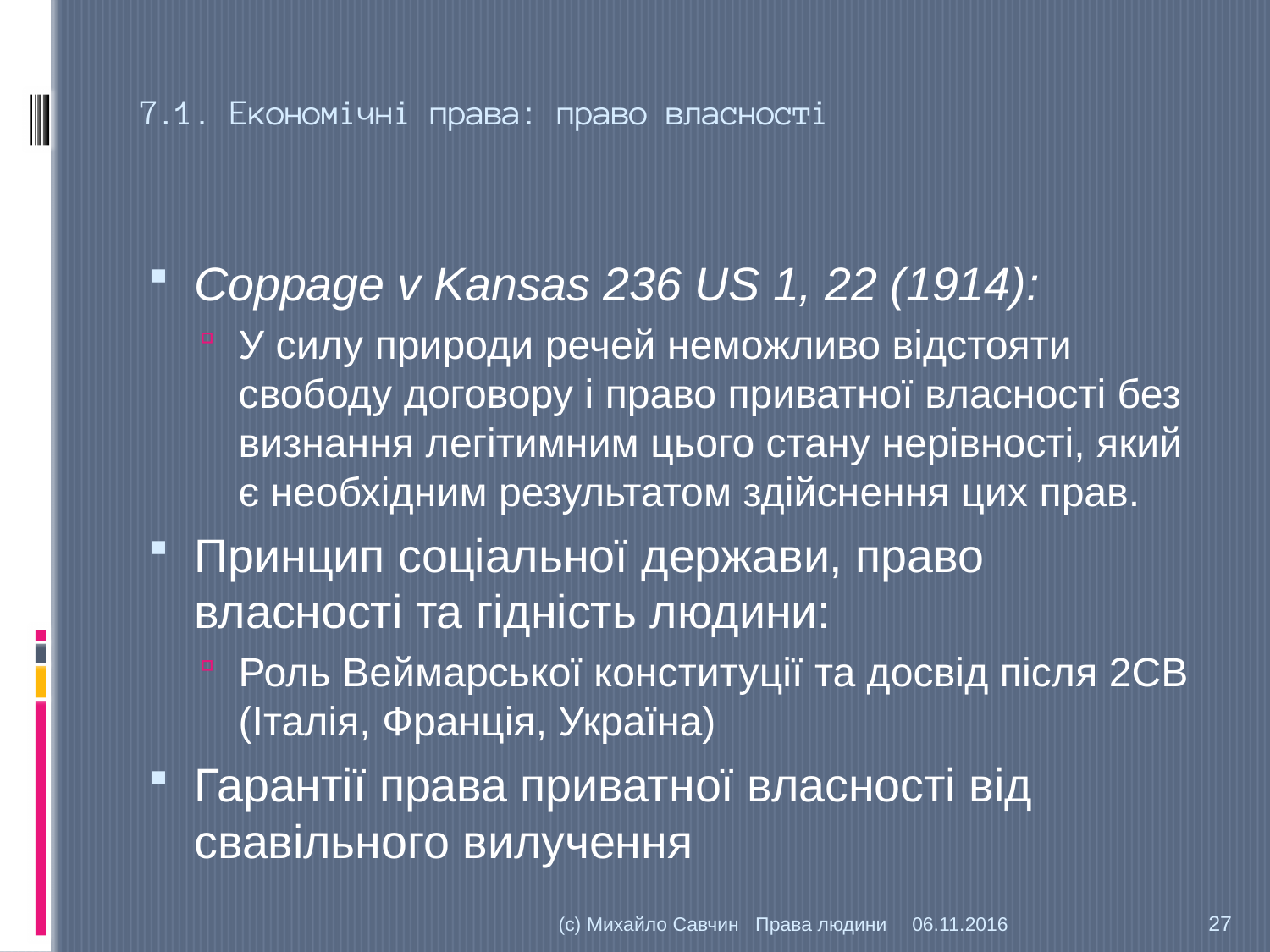

# 7.1. Економічні права: право власності
Coppage v Kansas 236 US 1, 22 (1914):
У силу природи речей неможливо відстояти свободу договору і право приватної власності без визнання легітимним цього стану нерівності, який є необхідним результатом здійснення цих прав.
Принцип соціальної держави, право власності та гідність людини:
Роль Веймарської конституції та досвід після 2СВ (Італія, Франція, Україна)
Гарантії права приватної власності від свавільного вилучення
(с) Михайло Савчин   Права людини
06.11.2016
27